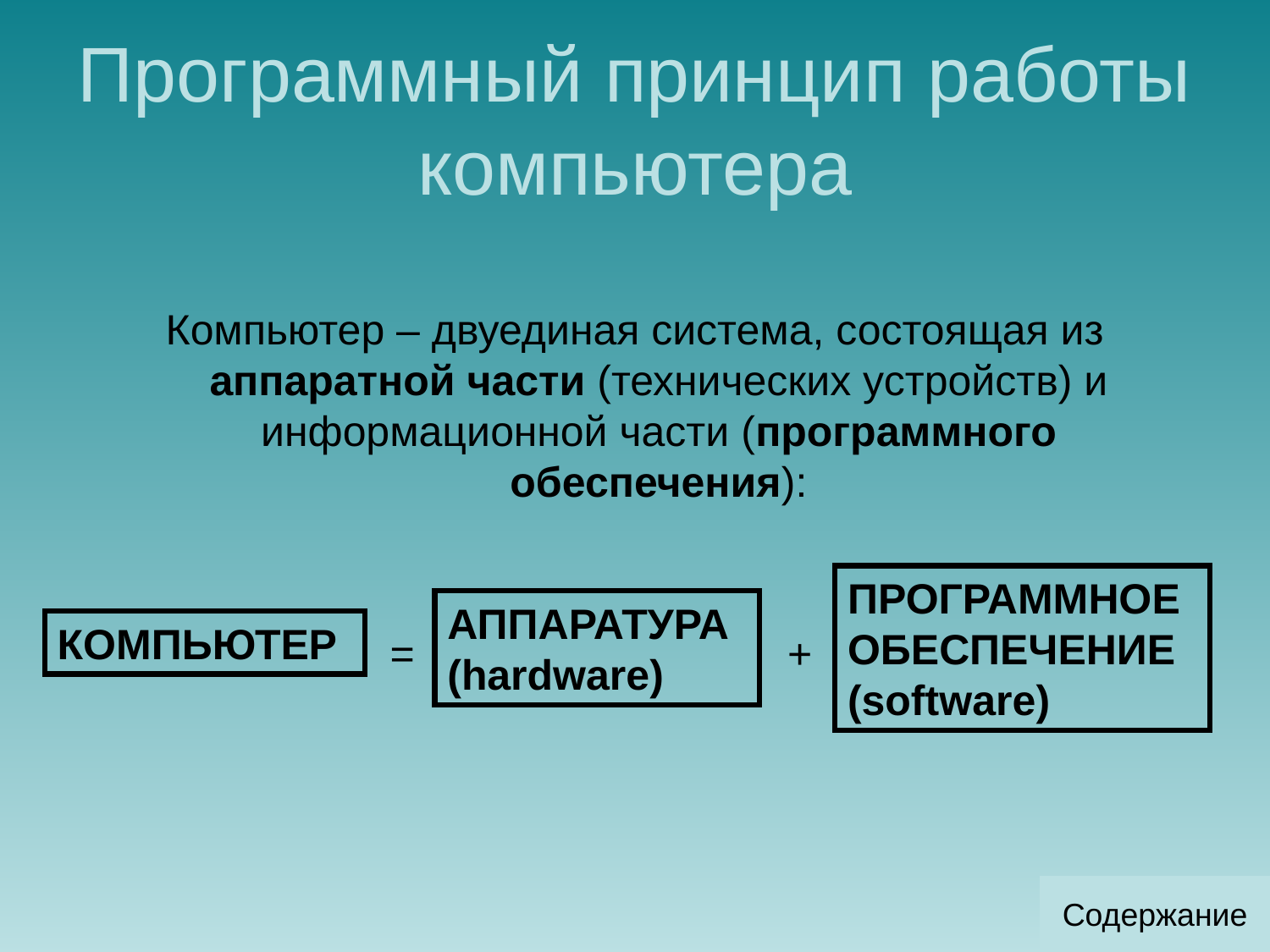

# Программный принцип работы компьютера
Компьютер – двуединая система, состоящая из аппаратной части (технических устройств) и информационной части (программного обеспечения):
ПРОГРАММНОЕ ОБЕСПЕЧЕНИЕ (software)
АППАРАТУРА (hardware)

КОМПЬЮТЕР
=
+
Содержание